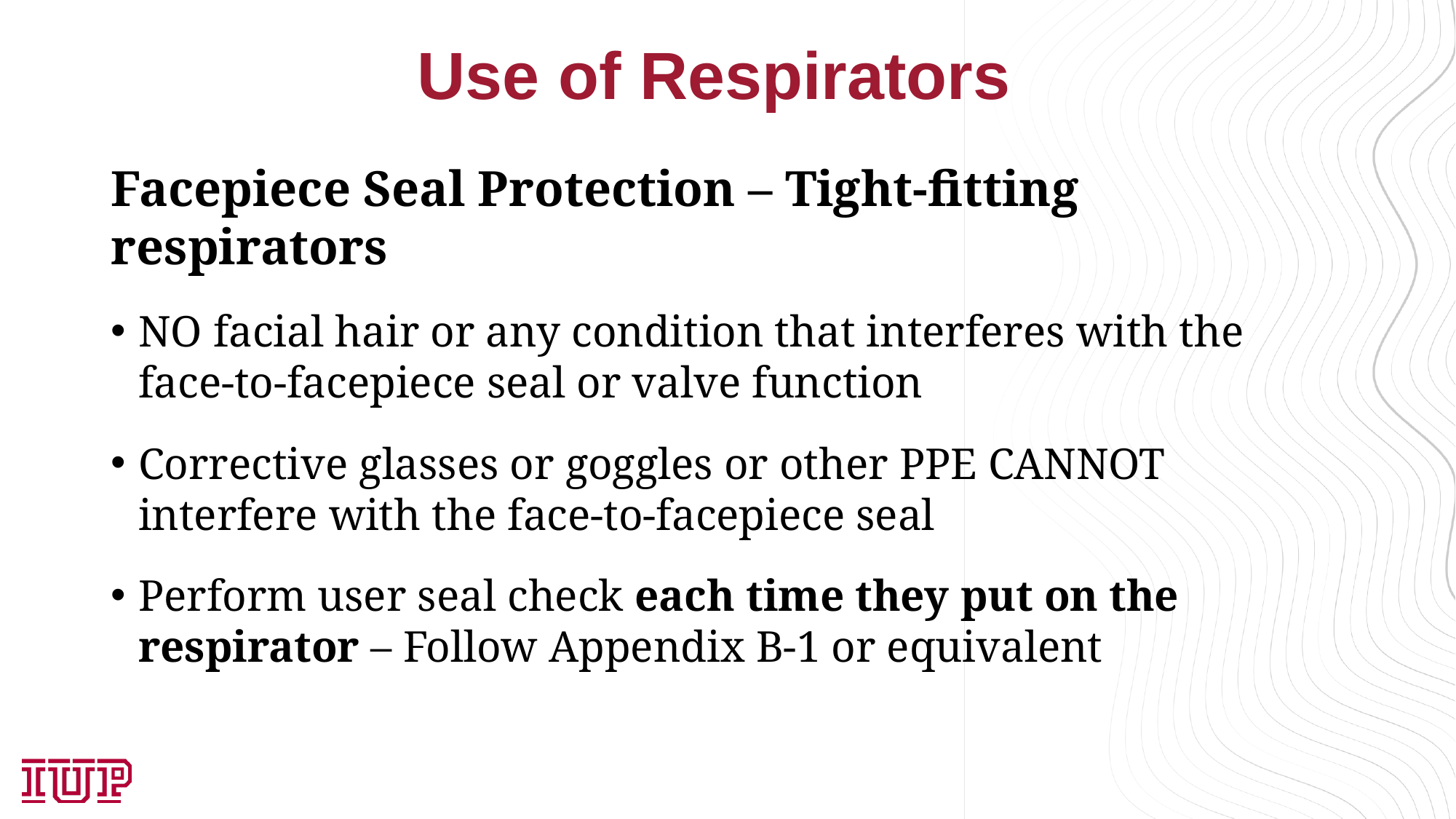

# Use of Respirators
Facepiece Seal Protection – Tight-fitting respirators
NO facial hair or any condition that interferes with the face-to-facepiece seal or valve function
Corrective glasses or goggles or other PPE CANNOT interfere with the face-to-facepiece seal
Perform user seal check each time they put on the respirator – Follow Appendix B-1 or equivalent